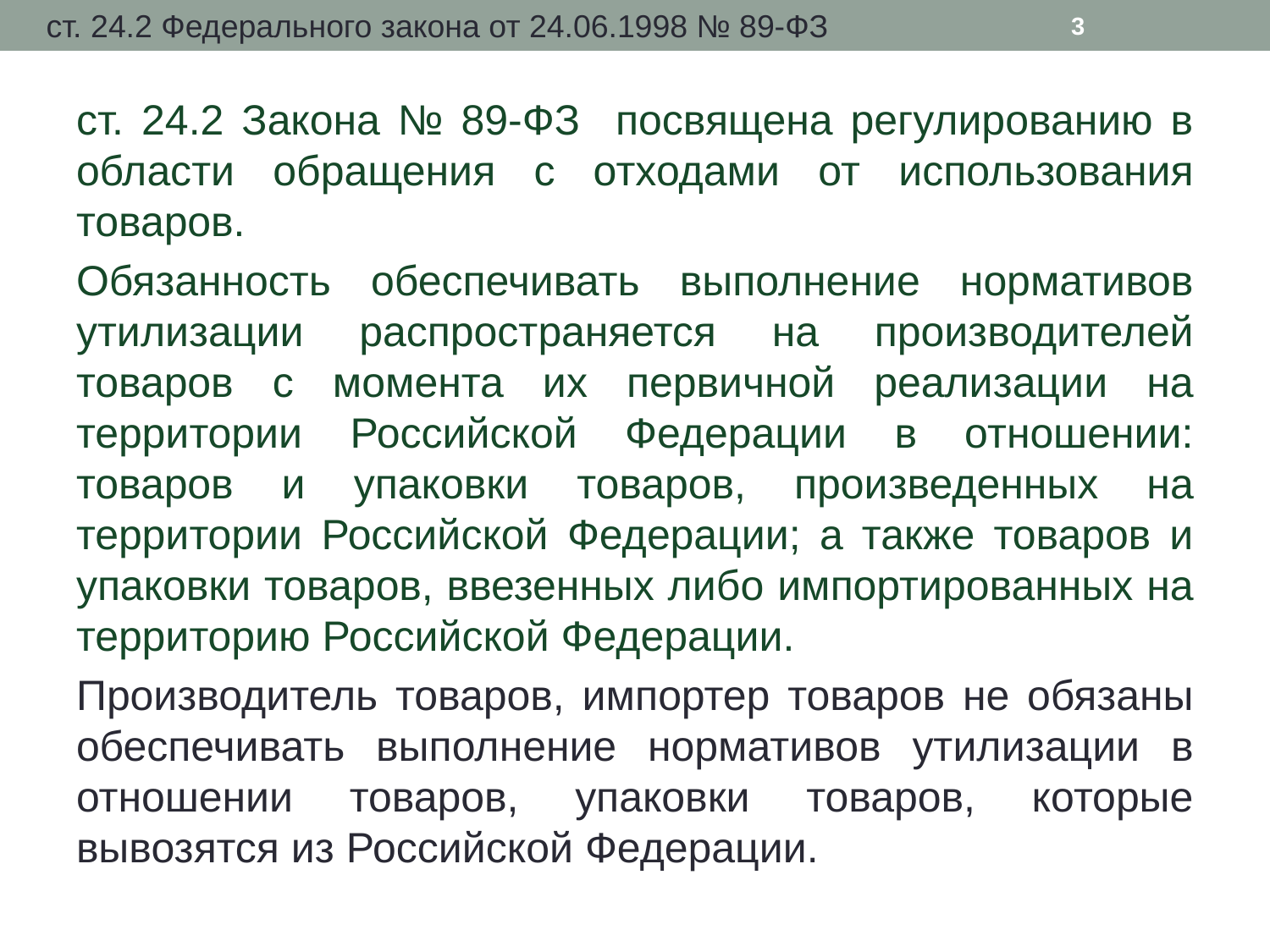

ст. 24.2 Федерального закона от 24.06.1998 № 89-ФЗ
3
ст. 24.2 Закона № 89-ФЗ  посвящена регулированию в области обращения с отходами от использования товаров.
Обязанность обеспечивать выполнение нормативов утилизации распространяется на производителей товаров с момента их первичной реализации на территории Российской Федерации в отношении: товаров и упаковки товаров, произведенных на территории Российской Федерации; а также товаров и упаковки товаров, ввезенных либо импортированных на территорию Российской Федерации.
Производитель товаров, импортер товаров не обязаны обеспечивать выполнение нормативов утилизации в отношении товаров, упаковки товаров, которые вывозятся из Российской Федерации.